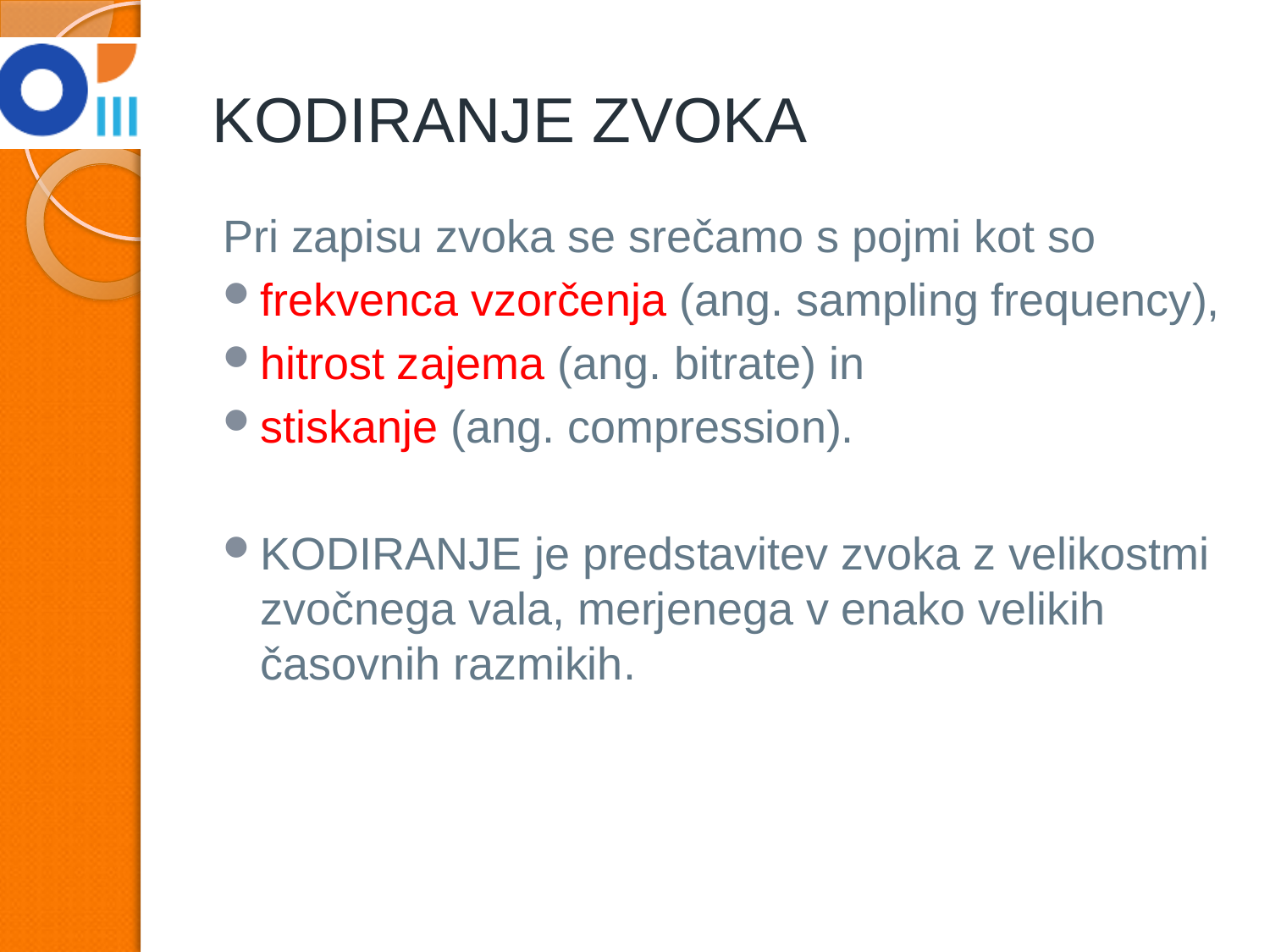

# KODIRANJE ZVOKA
Pri zapisu zvoka se srečamo s pojmi kot so
frekvenca vzorčenja (ang. sampling frequency),
hitrost zajema (ang. bitrate) in
stiskanje (ang. compression).

KODIRANJE je predstavitev zvoka z velikostmi zvočnega vala, merjenega v enako velikih časovnih razmikih.